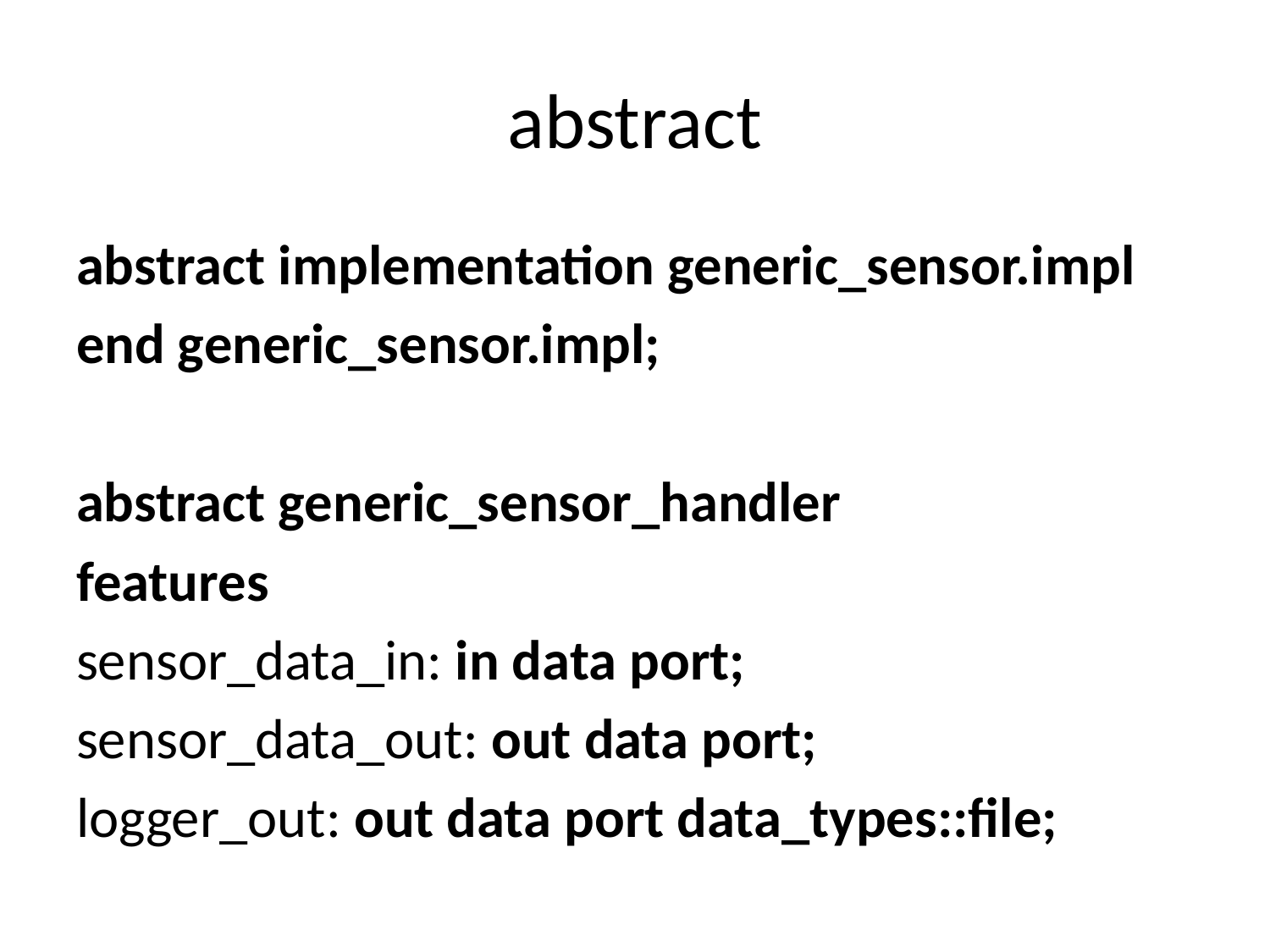

# abstract
abstract implementation generic_sensor.impl
end generic_sensor.impl;

abstract generic_sensor_handler
features
sensor_data_in: in data port;
sensor_data_out: out data port;
logger_out: out data port data_types::file;